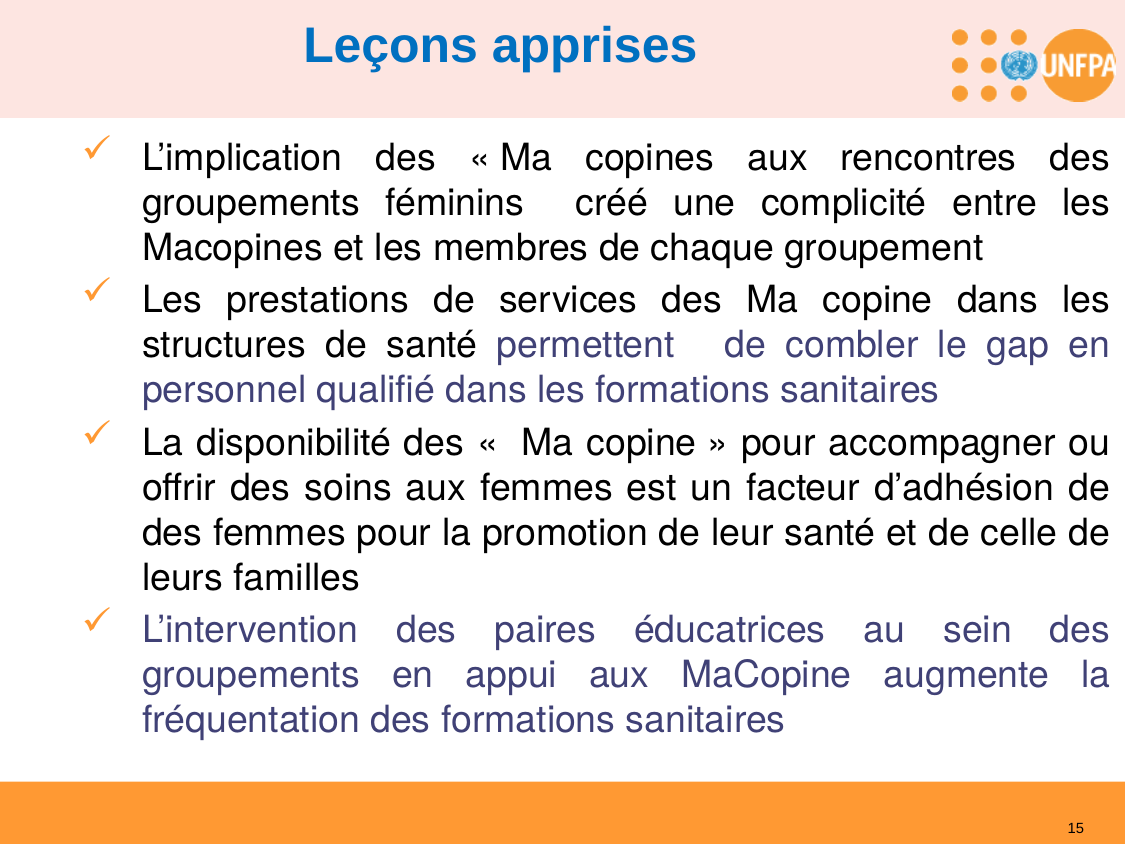

Leçons apprises
L’implication des « Ma copines aux rencontres des groupements féminins  créé une complicité entre les Macopines et les membres de chaque groupement
Les prestations de services des Ma copine dans les structures de santé permettent   de combler le gap en personnel qualifié dans les formations sanitaires
La disponibilité des «  Ma copine » pour accompagner ou offrir des soins aux femmes est un facteur d’adhésion de des femmes pour la promotion de leur santé et de celle de leurs familles
L’intervention des paires éducatrices au sein des groupements en appui aux MaCopine augmente la fréquentation des formations sanitaires
15